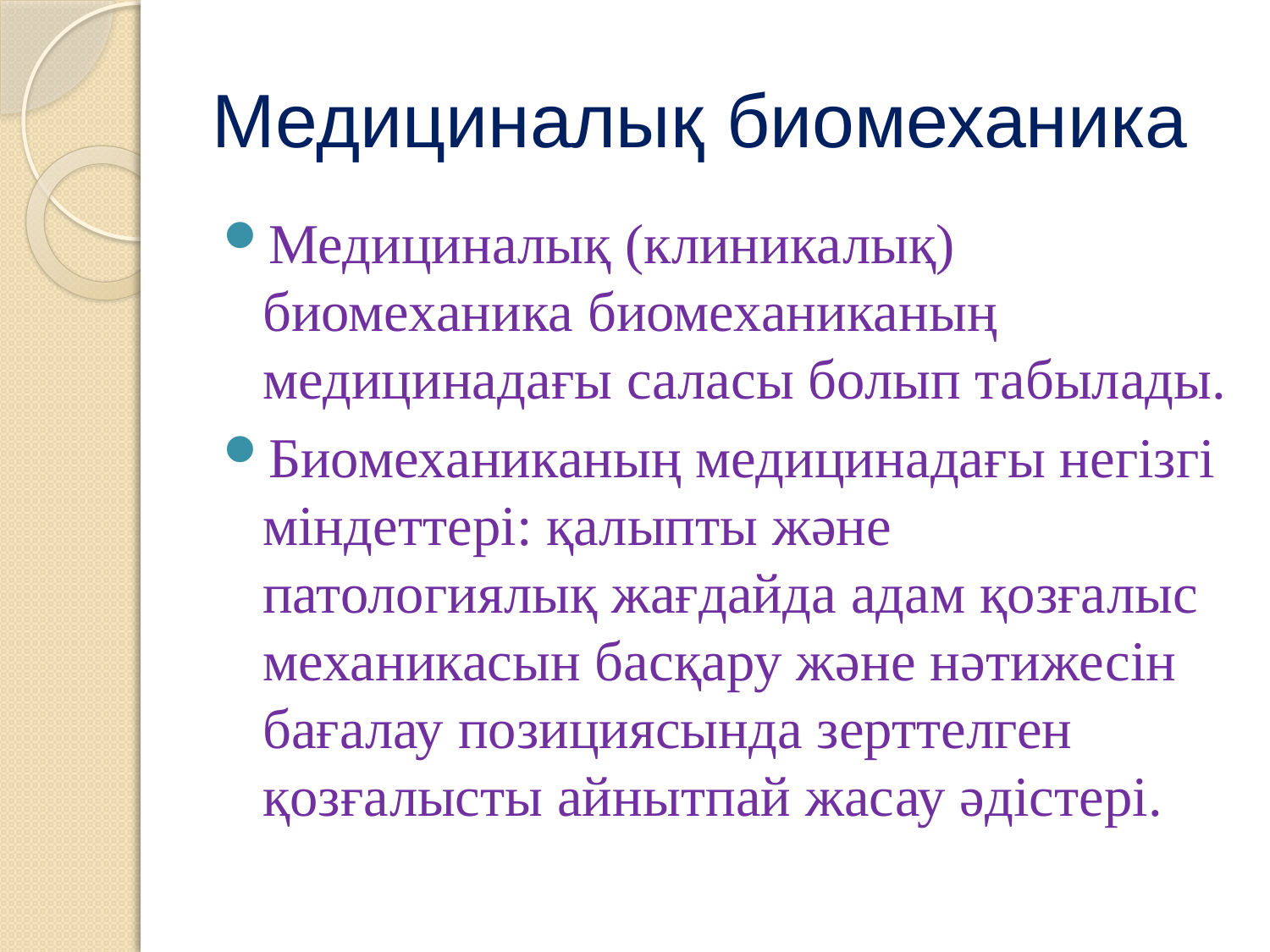

# Медициналық биомеханика
Медициналық (клиникалық) биомеханика биомеханиканың медицинадағы саласы болып табылады.
Биомеханиканың медицинадағы негізгі міндеттері: қалыпты және патологиялық жағдайда адам қозғалыс механикасын басқару және нәтижесін бағалау позициясында зерттелген қозғалысты айнытпай жасау әдістері.